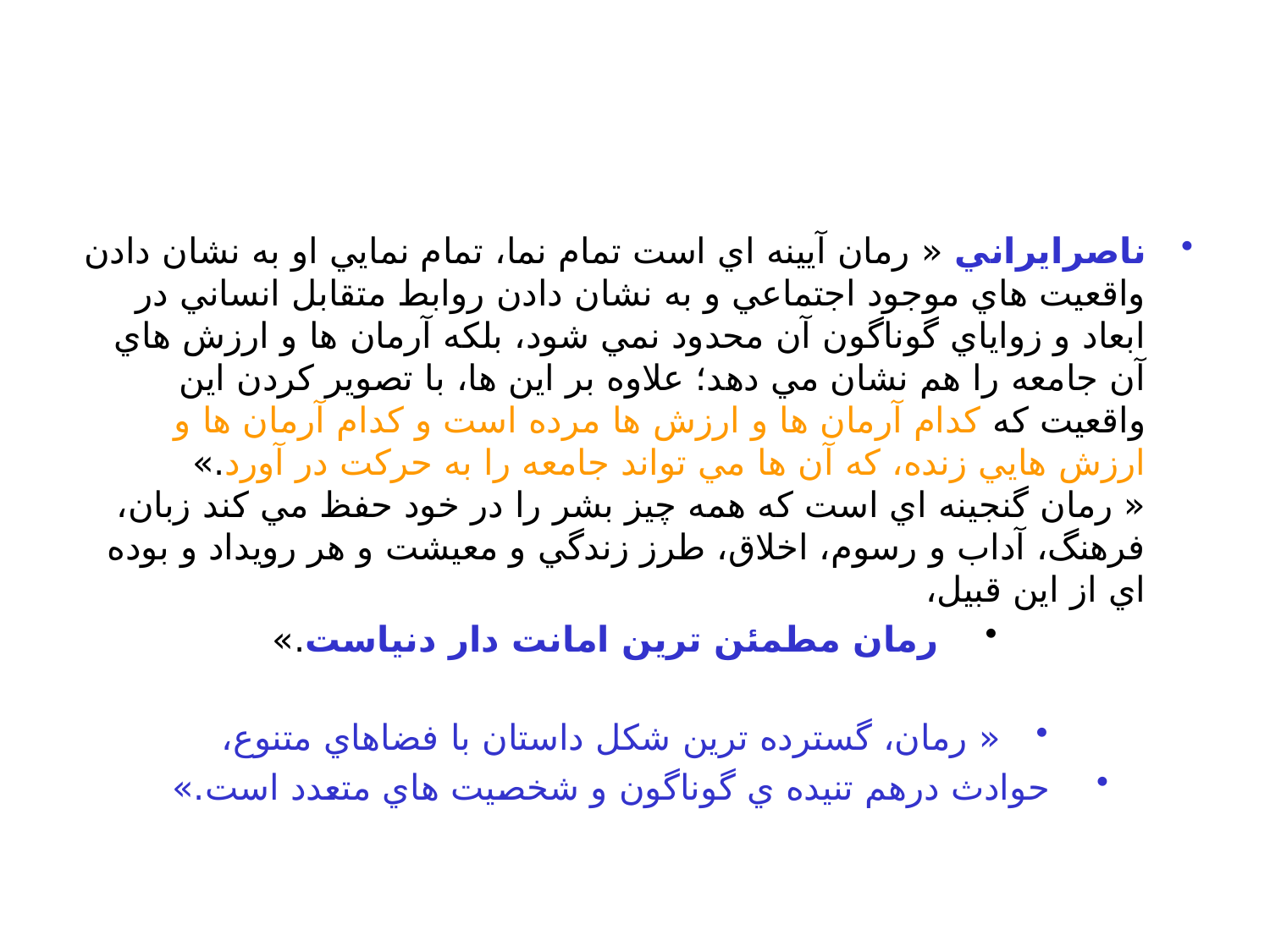

#
ناصرايراني « رمان آيينه اي است تمام نما، تمام نمايي او به نشان دادن واقعيت هاي موجود اجتماعي و به نشان دادن روابط متقابل انساني در ابعاد و زواياي گوناگون آن محدود نمي شود، بلكه آرمان ها و ارزش هاي آن جامعه را هم نشان مي دهد؛ علاوه بر اين ها، با تصوير كردن اين واقعيت كه كدام آرمان ها و ارزش ها مرده است و كدام آرمان ها و ارزش هايي زنده، كه آن ها مي تواند جامعه را به حركت در آورد.»
« رمان گنجينه اي است كه همه چيز بشر را در خود حفظ مي كند زبان، فرهنگ، آداب و رسوم، اخلاق، طرز زندگي و معيشت و هر رويداد و بوده اي از اين قبيل،
 رمان مطمئن ترين امانت دار دنياست.»

« رمان، گسترده ترين شكل داستان با فضاهاي متنوع،
 حوادث درهم تنيده ي گوناگون و شخصيت هاي متعدد است.»